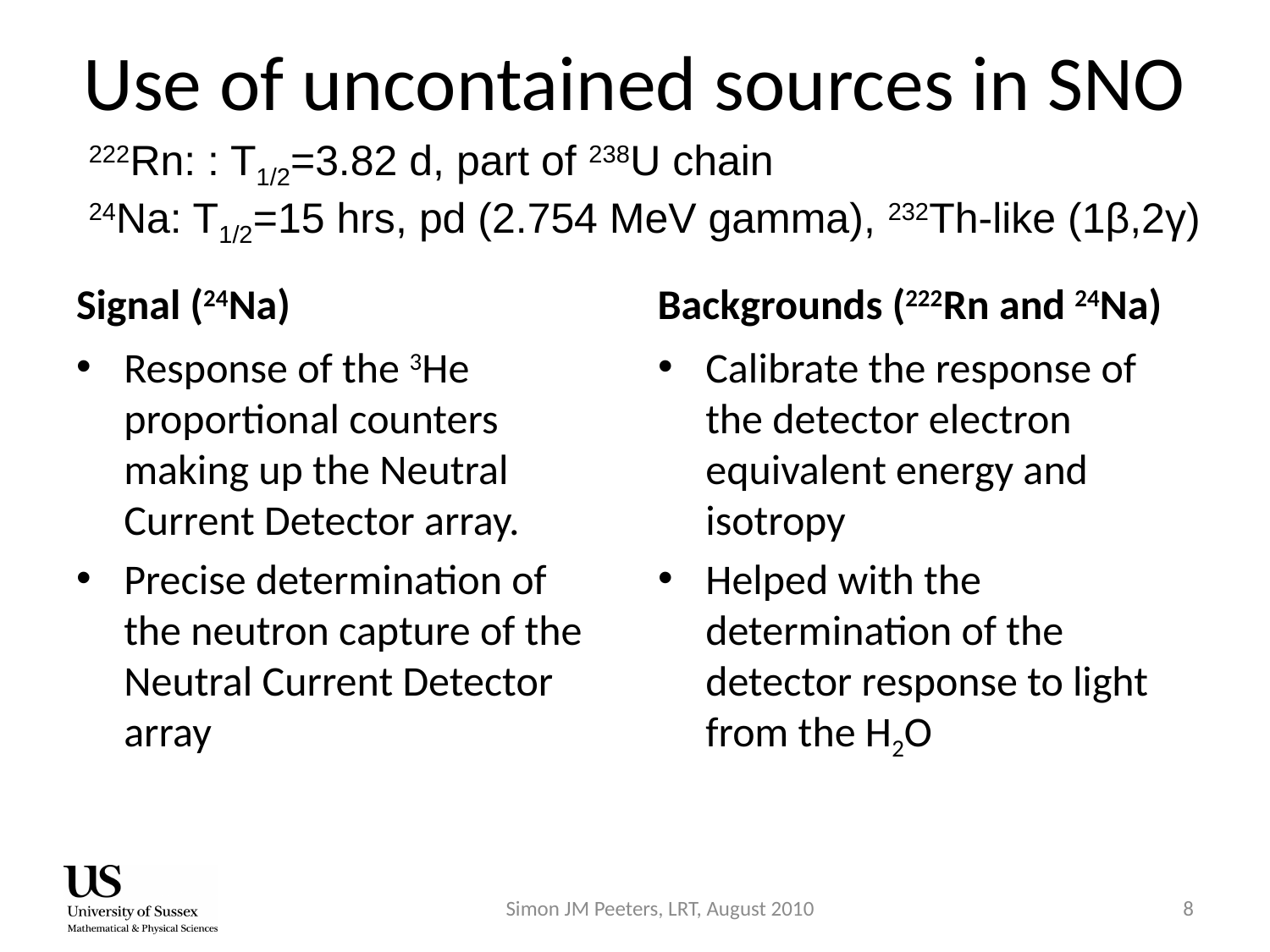

# Use of uncontained sources in SNO
222Rn: : T1/2=3.82 d, part of 238U chain
24Na: T1/2=15 hrs, pd (2.754 MeV gamma), 232Th-like (1β,2γ)
Signal (24Na)
Backgrounds (222Rn and 24Na)
Response of the 3He proportional counters making up the Neutral Current Detector array.
Precise determination of the neutron capture of the Neutral Current Detector array
Calibrate the response of the detector electron equivalent energy and isotropy
Helped with the determination of the detector response to light from the H2O
Simon JM Peeters, LRT, August 2010
8